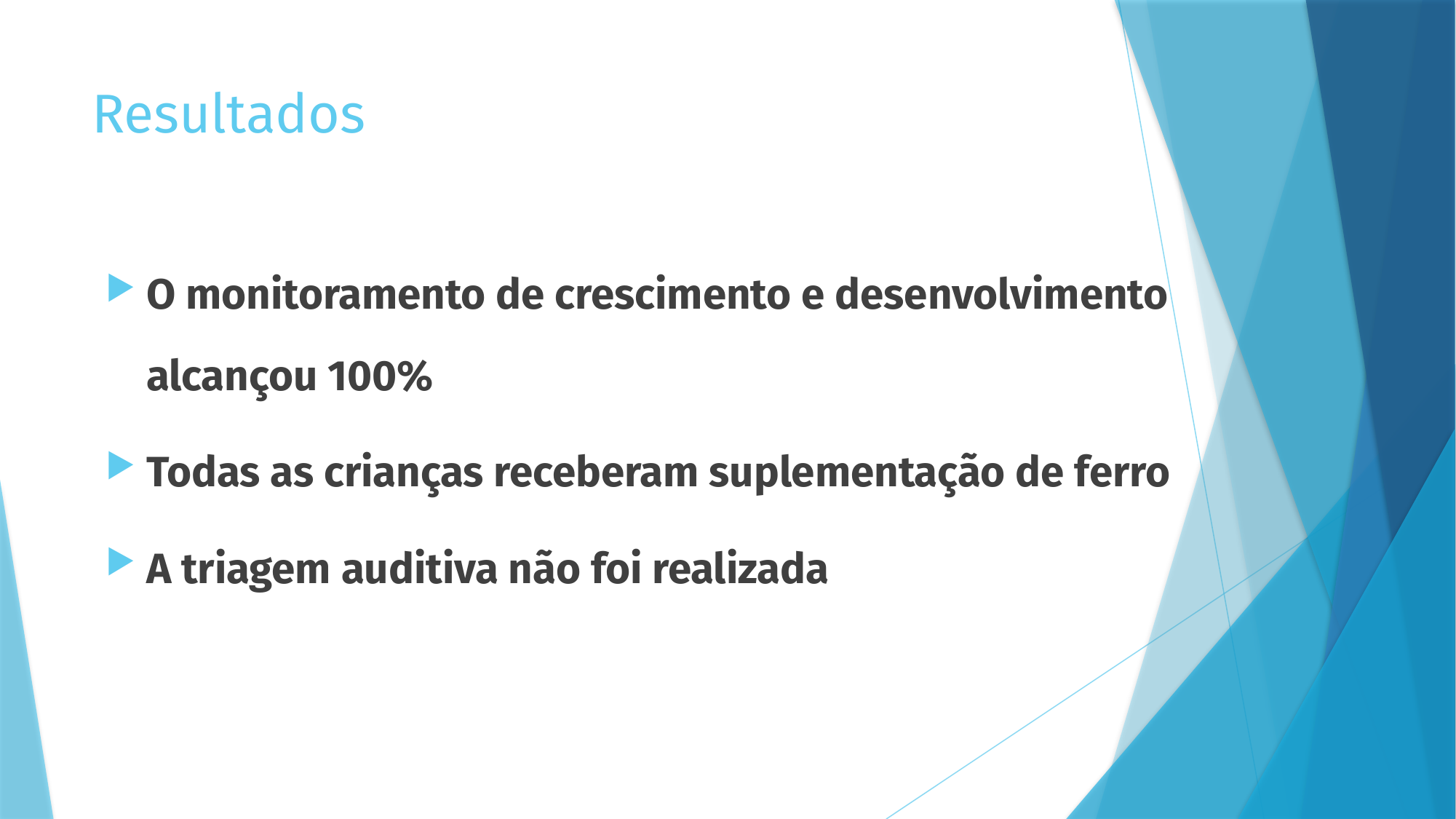

# Resultados
O monitoramento de crescimento e desenvolvimento alcançou 100%
Todas as crianças receberam suplementação de ferro
A triagem auditiva não foi realizada